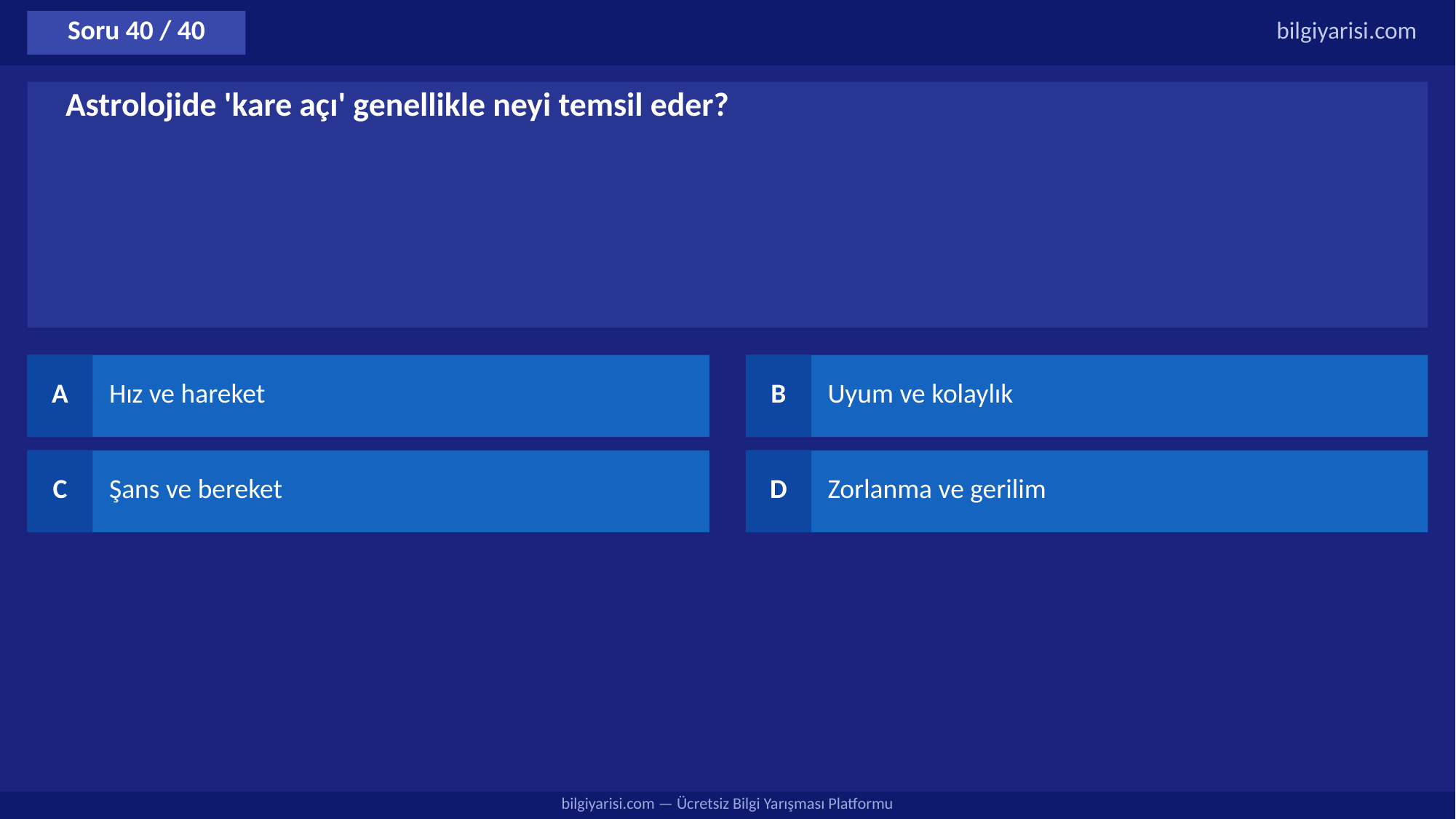

Soru 40 / 40
bilgiyarisi.com

Astrolojide 'kare açı' genellikle neyi temsil eder?

A
Hız ve hareket

B
Uyum ve kolaylık

C
Şans ve bereket

D
Zorlanma ve gerilim
bilgiyarisi.com — Ücretsiz Bilgi Yarışması Platformu